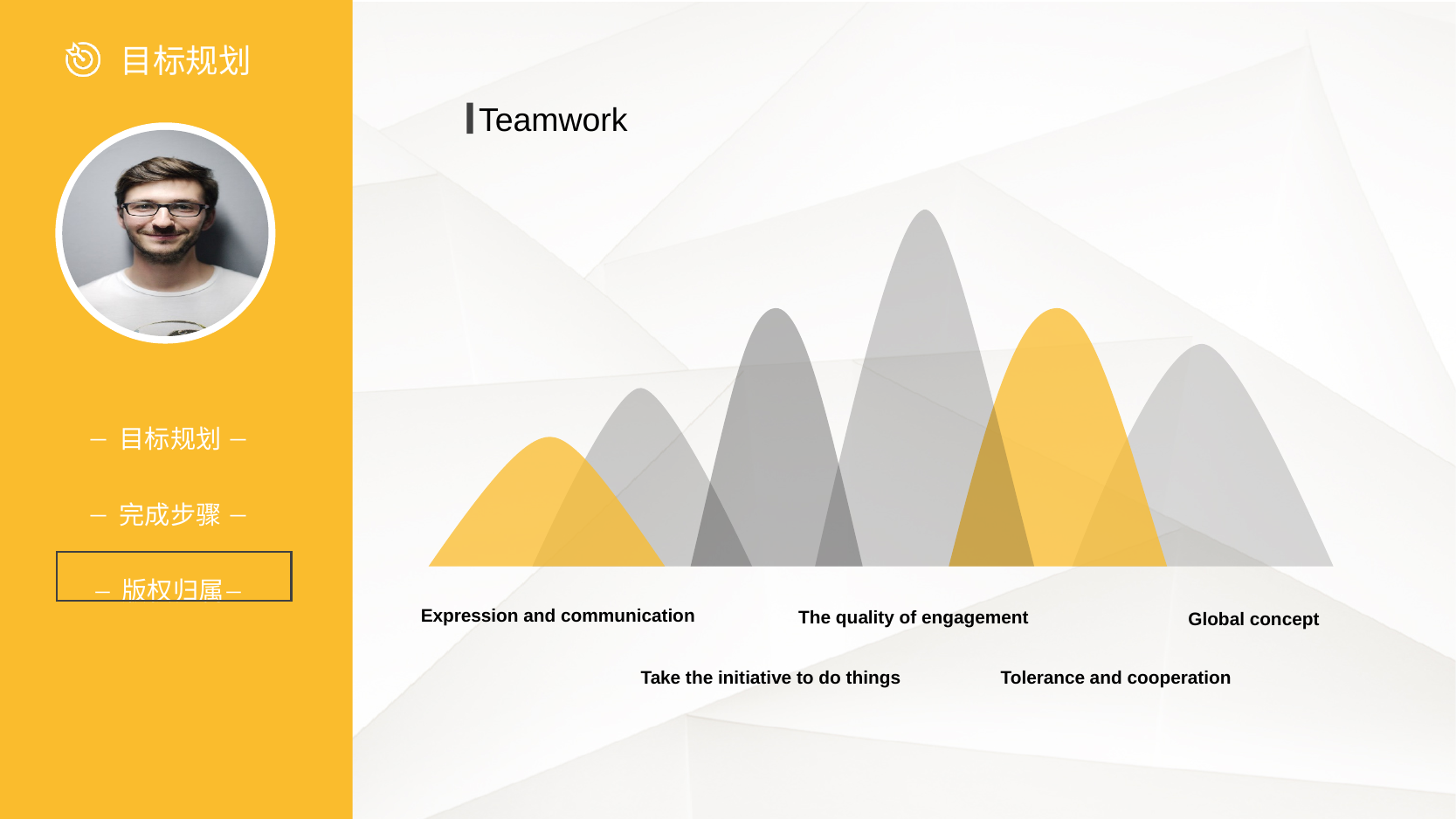

Teamwork

Expression and communication
The quality of engagement
Global concept
Take the initiative to do things
Tolerance and cooperation